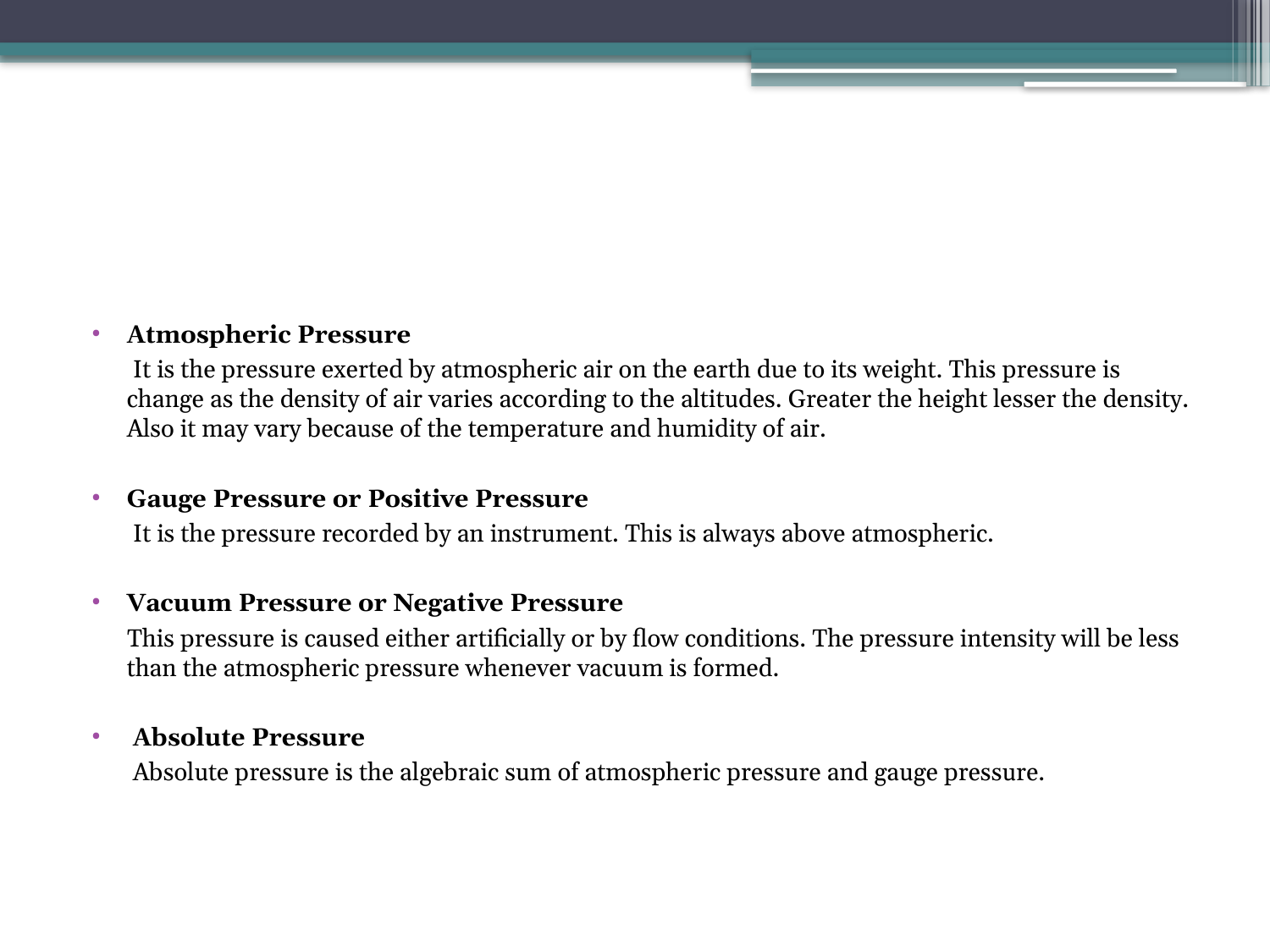

#
Atmospheric Pressure
       It is the pressure exerted by atmospheric air on the earth due to its weight. This pressure is change as the density of air varies according to the altitudes. Greater the height lesser the density. Also it may vary because of the temperature and humidity of air.

Gauge Pressure or Positive Pressure
       It is the pressure recorded by an instrument. This is always above atmospheric.

Vacuum Pressure or Negative Pressure
      This pressure is caused either artificially or by flow conditions. The pressure intensity will be less than the atmospheric pressure whenever vacuum is formed.

 Absolute Pressure
       Absolute pressure is the algebraic sum of atmospheric pressure and gauge pressure.